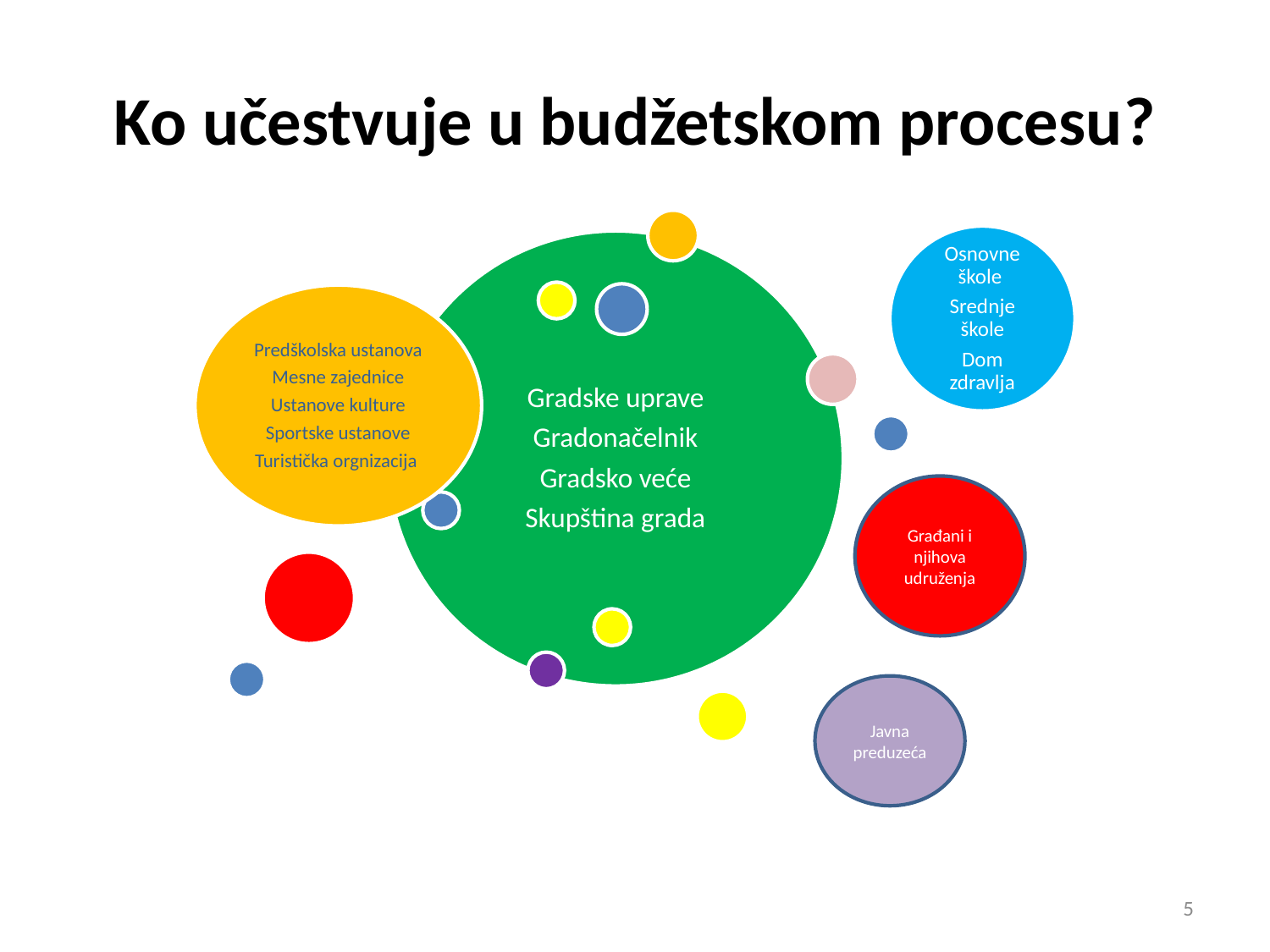

# Ko učestvuje u budžetskom procesu?
Gradske uprave
Gradonačelnik
Gradsko veće
Skupština grada
Predškolska ustanova
Mesne zajednice
Ustanove kulture
Sportske ustanove
Turistička orgnizacija
Osnovne škole
Srednje
škole
Dom
zdravlja
Građani i njihova udruženja
Javna preduzeća
5